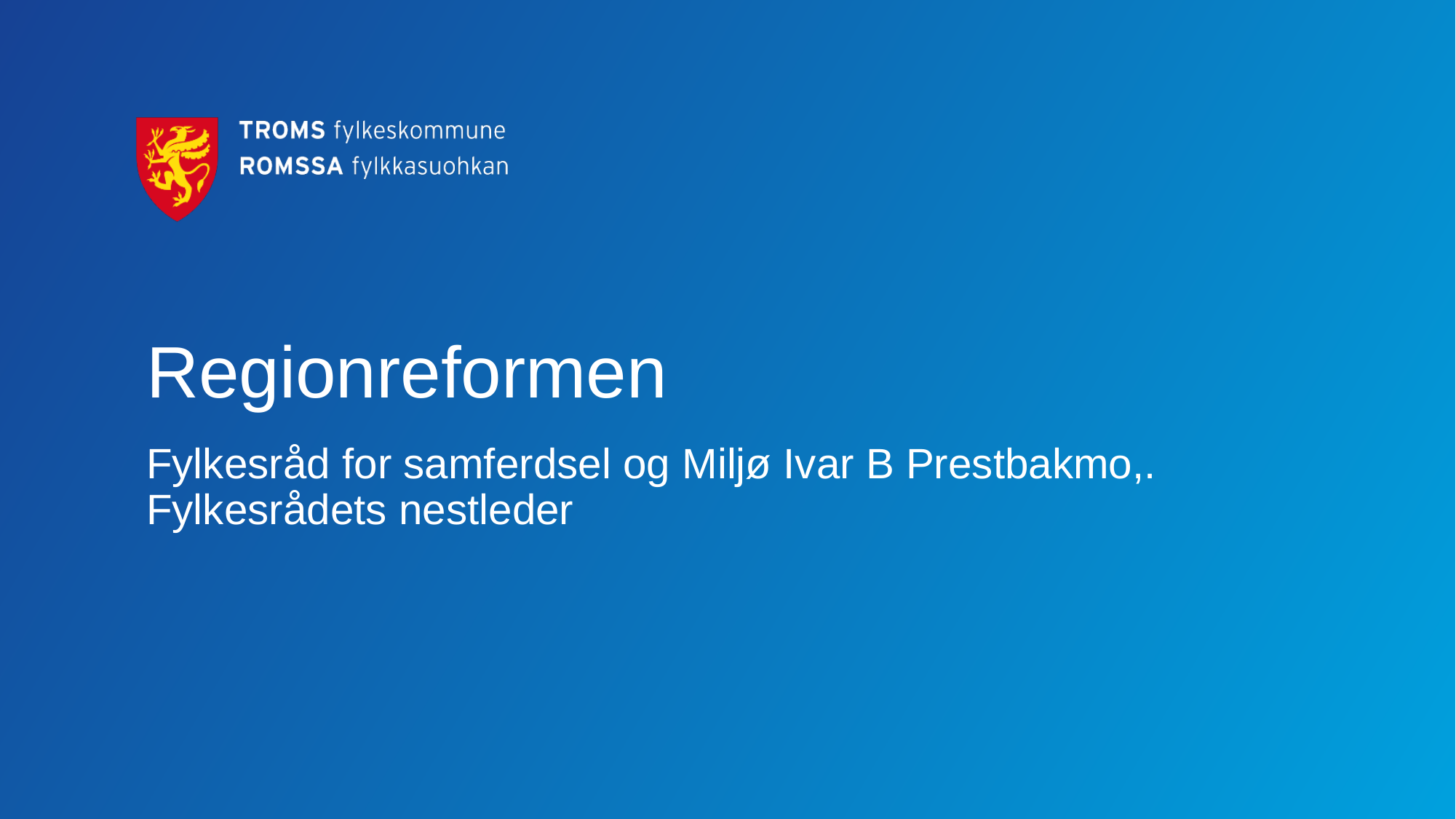

# Regionreformen
Fylkesråd for samferdsel og Miljø Ivar B Prestbakmo,. Fylkesrådets nestleder